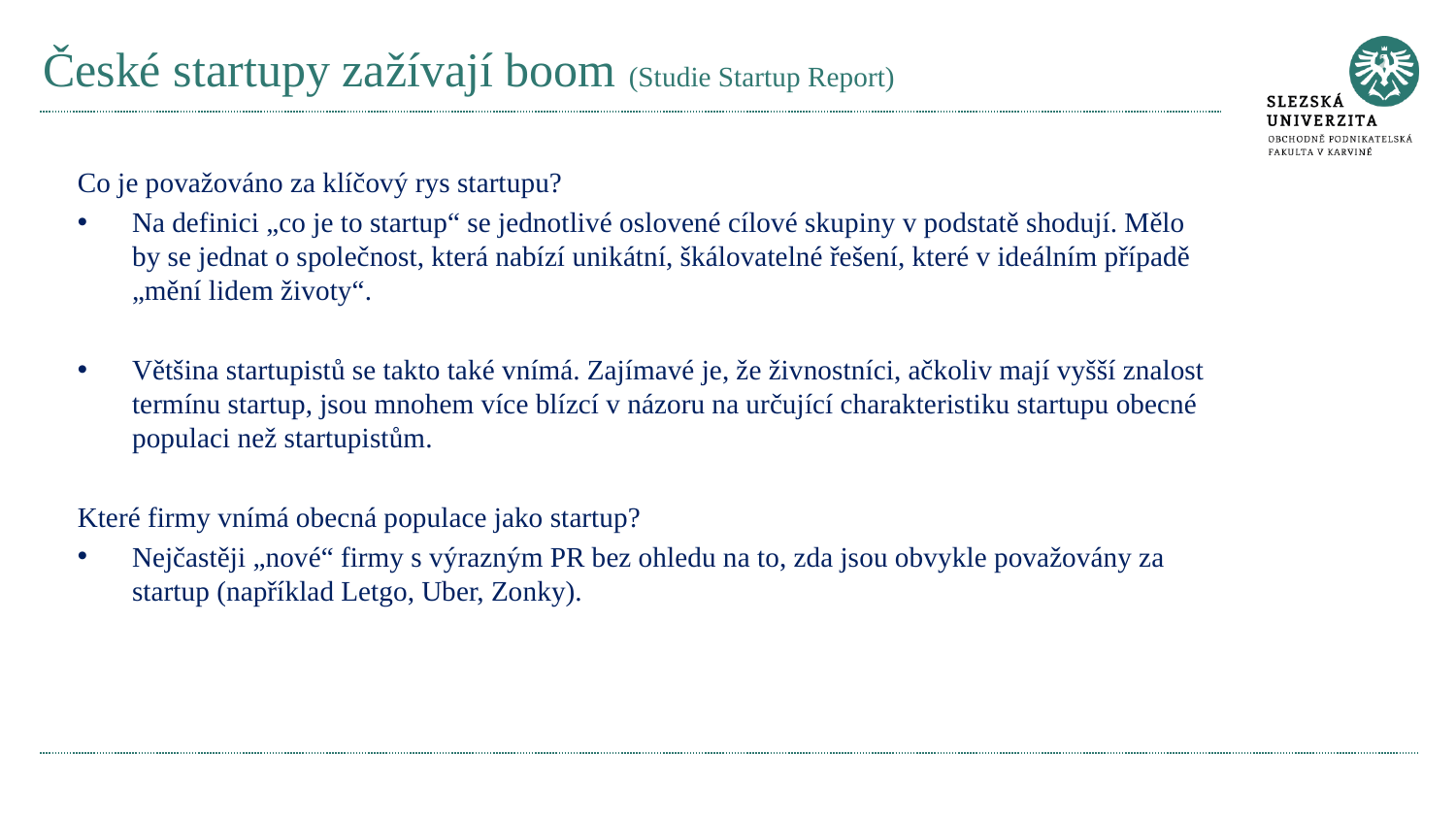

# České startupy zažívají boom (Studie Startup Report)
Co je považováno za klíčový rys startupu?
Na definici „co je to startup“ se jednotlivé oslovené cílové skupiny v podstatě shodují. Mělo by se jednat o společnost, která nabízí unikátní, škálovatelné řešení, které v ideálním případě „mění lidem životy“.

Většina startupistů se takto také vnímá. Zajímavé je, že živnostníci, ačkoliv mají vyšší znalost termínu startup, jsou mnohem více blízcí v názoru na určující charakteristiku startupu obecné populaci než startupistům.

Které firmy vnímá obecná populace jako startup?
Nejčastěji „nové“ firmy s výrazným PR bez ohledu na to, zda jsou obvykle považovány za startup (například Letgo, Uber, Zonky).